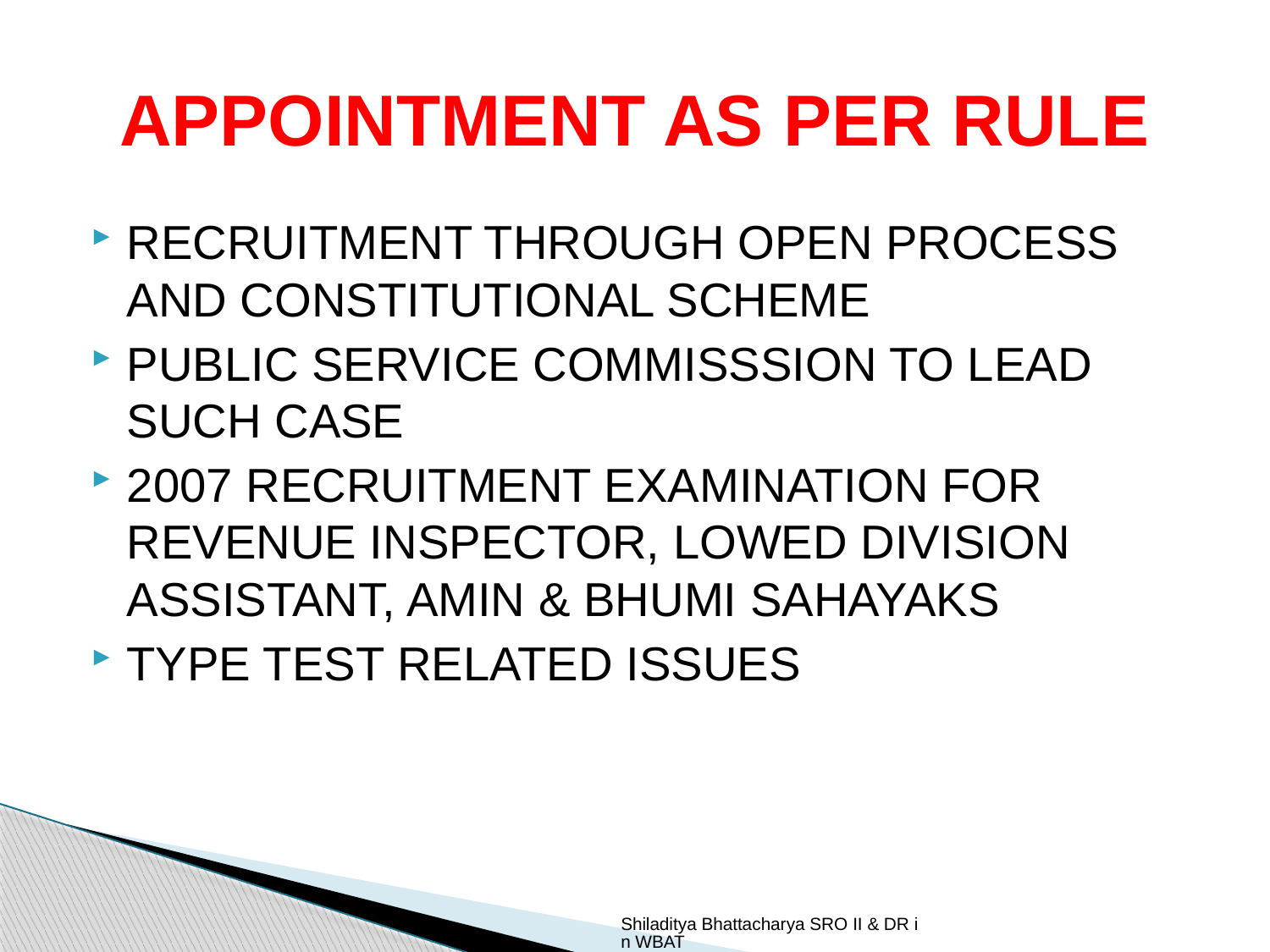

# APPOINTMENT AS PER RULE
RECRUITMENT THROUGH OPEN PROCESS AND CONSTITUTIONAL SCHEME
PUBLIC SERVICE COMMISSSION TO LEAD SUCH CASE
2007 RECRUITMENT EXAMINATION FOR REVENUE INSPECTOR, LOWED DIVISION ASSISTANT, AMIN & BHUMI SAHAYAKS
TYPE TEST RELATED ISSUES
Shiladitya Bhattacharya SRO II & DR in WBAT